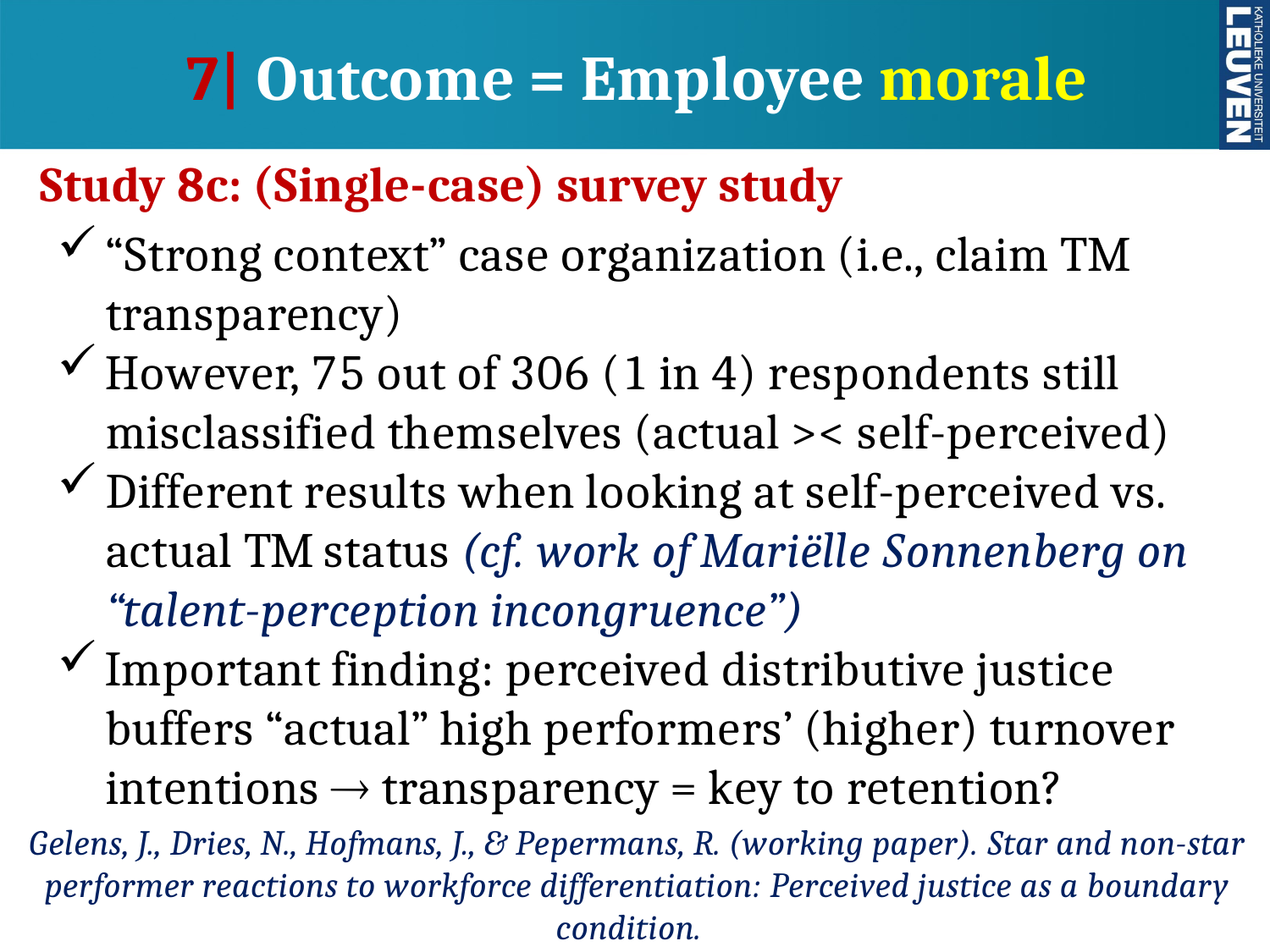

# 7| Outcome = Employee morale
Study 8c: (Single-case) survey study
“Strong context” case organization (i.e., claim TM transparency)
However, 75 out of 306 (1 in 4) respondents still misclassified themselves (actual >< self-perceived)
Different results when looking at self-perceived vs. actual TM status (cf. work of Mariëlle Sonnenberg on “talent-perception incongruence”)
Important finding: perceived distributive justice buffers “actual” high performers’ (higher) turnover intentions → transparency = key to retention?

Gelens, J., Dries, N., Hofmans, J., & Pepermans, R. (working paper). Star and non-star performer reactions to workforce differentiation: Perceived justice as a boundary condition.